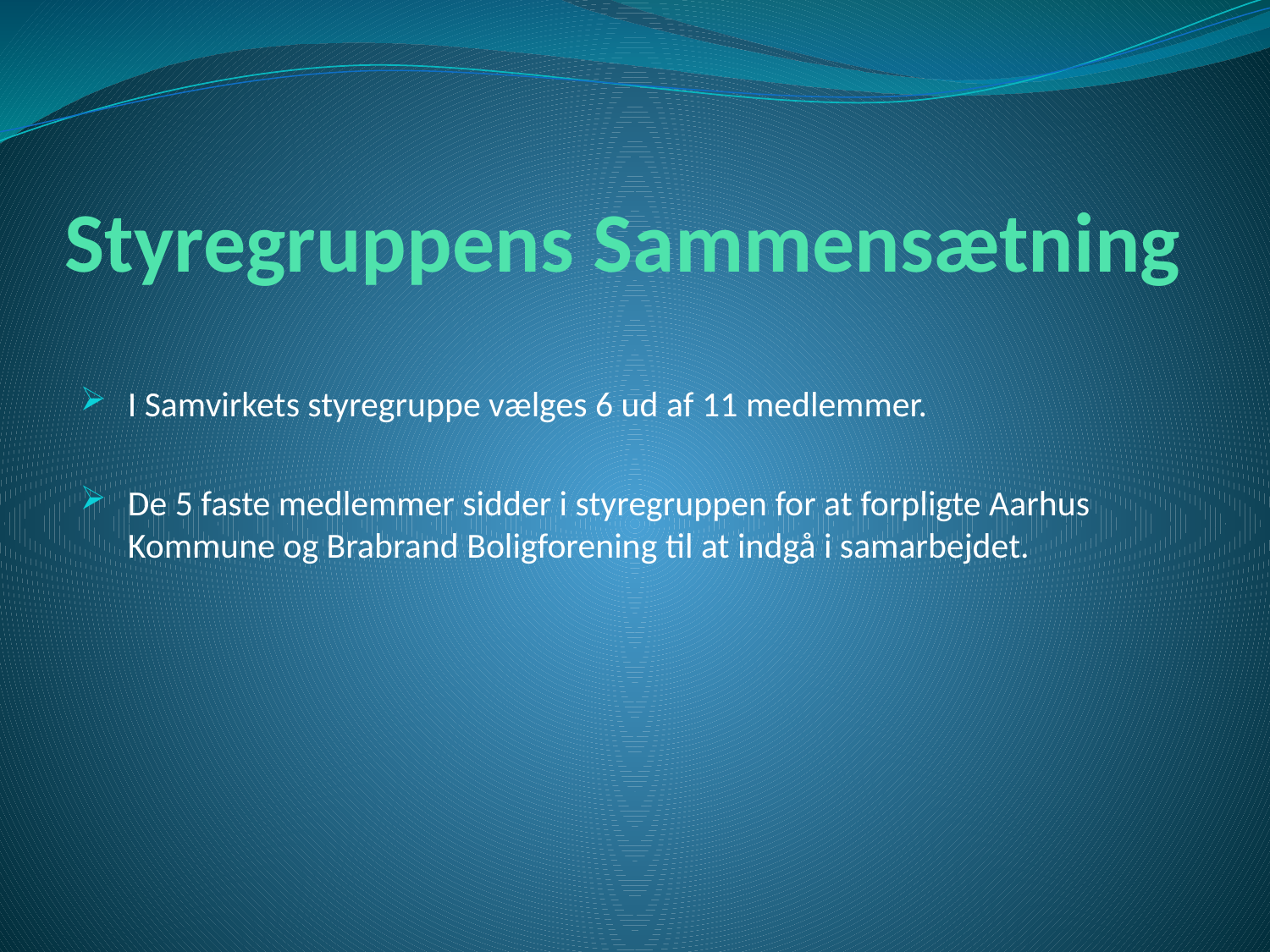

# Styregruppens Sammensætning
I Samvirkets styregruppe vælges 6 ud af 11 medlemmer.

De 5 faste medlemmer sidder i styregruppen for at forpligte Aarhus Kommune og Brabrand Boligforening til at indgå i samarbejdet.